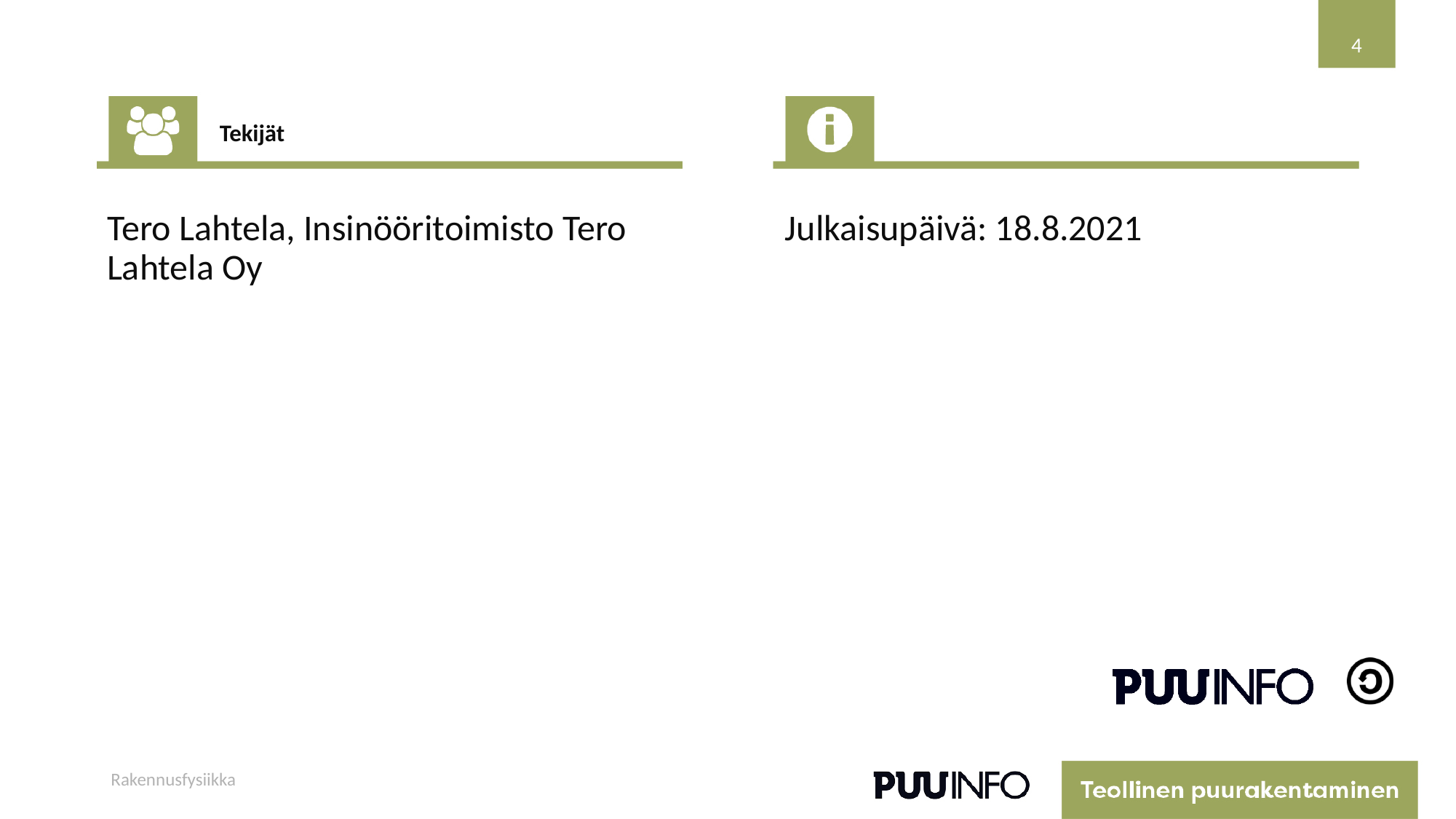

4

Tekijät
Tero Lahtela, Insinööritoimisto Tero Lahtela Oy
Julkaisupäivä: 18.8.2021
Rakennusfysiikka